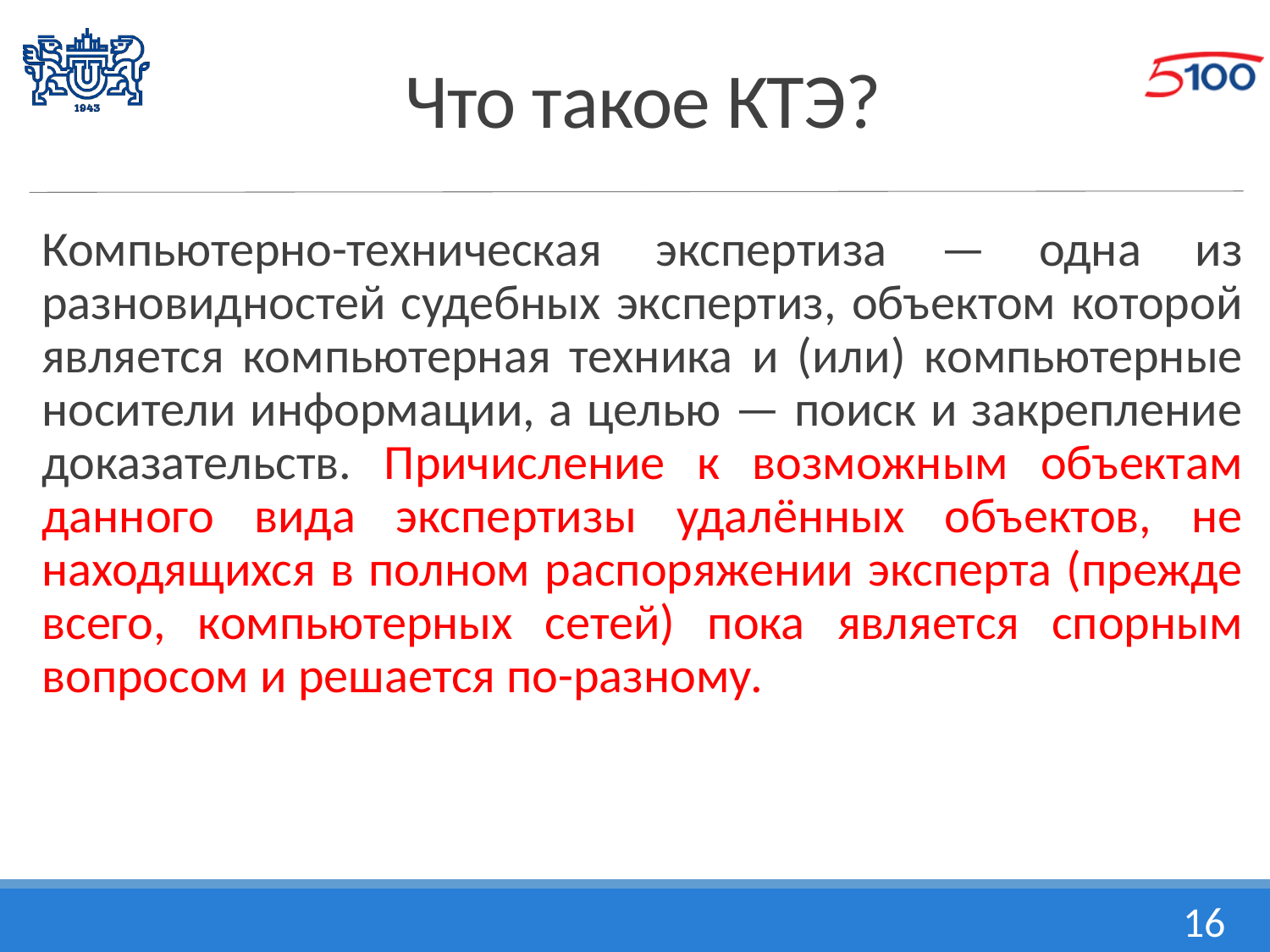

# Что такое КТЭ?
Компьютерно-техническая экспертиза — одна из разновидностей судебных экспертиз, объектом которой является компьютерная техника и (или) компьютерные носители информации, а целью — поиск и закрепление доказательств. Причисление к возможным объектам данного вида экспертизы удалённых объектов, не находящихся в полном распоряжении эксперта (прежде всего, компьютерных сетей) пока является спорным вопросом и решается по-разному.
16